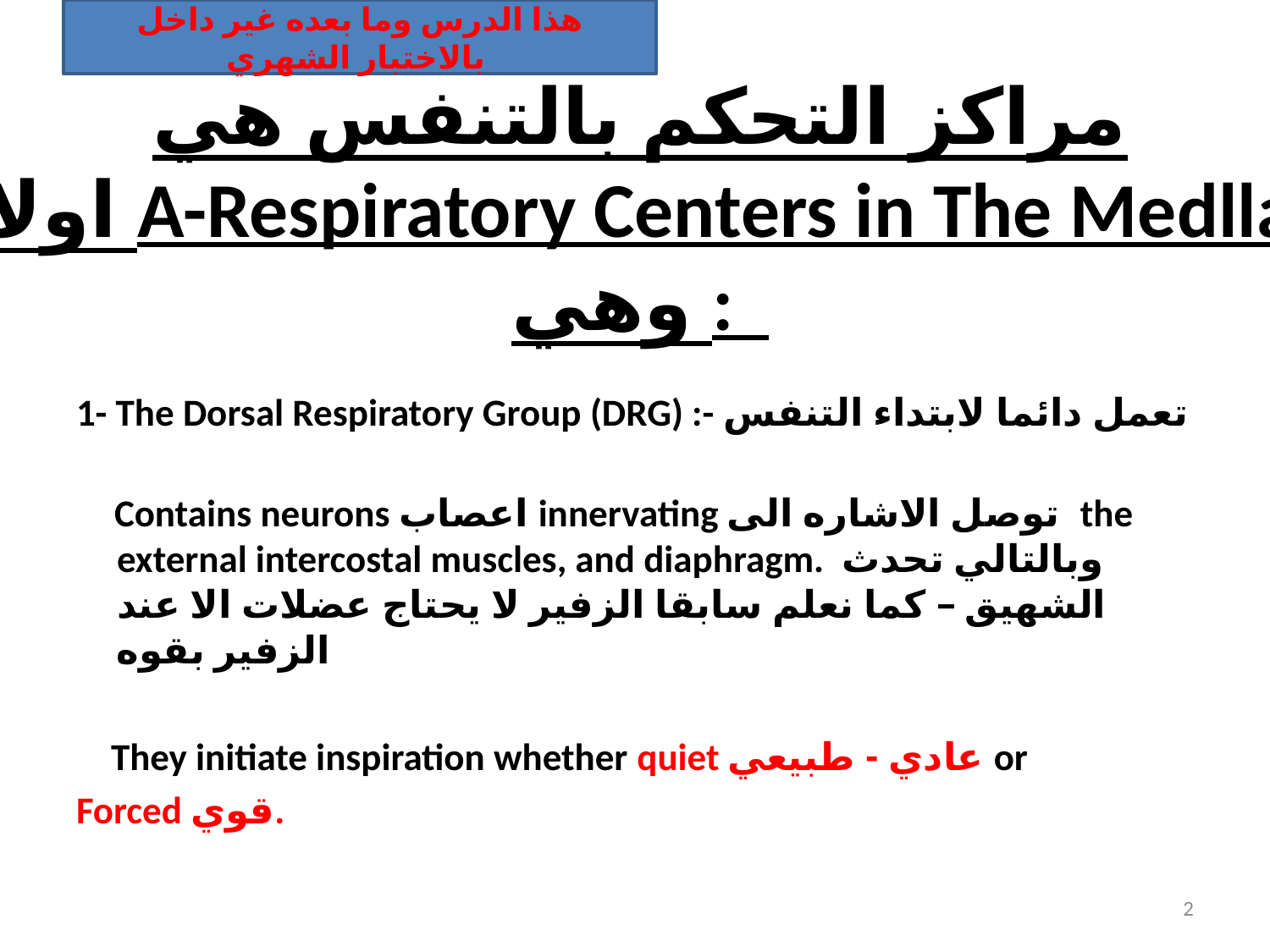

هذا الدرس وما بعده غير داخل بالاختبار الشهري
# مراكز التحكم بالتنفس هي اولا A-Respiratory Centers in The Medlla وهي :

1- The Dorsal Respiratory Group (DRG) :- تعمل دائما لابتداء التنفس

     Contains neurons اعصاب innervating توصل الاشاره الى  the external intercostal muscles, and diaphragm.  وبالتالي تحدث الشهيق – كما نعلم سابقا الزفير لا يحتاج عضلات الا عند الزفير بقوه

    They initiate inspiration whether quiet عادي - طبيعي or
Forced قوي.
2